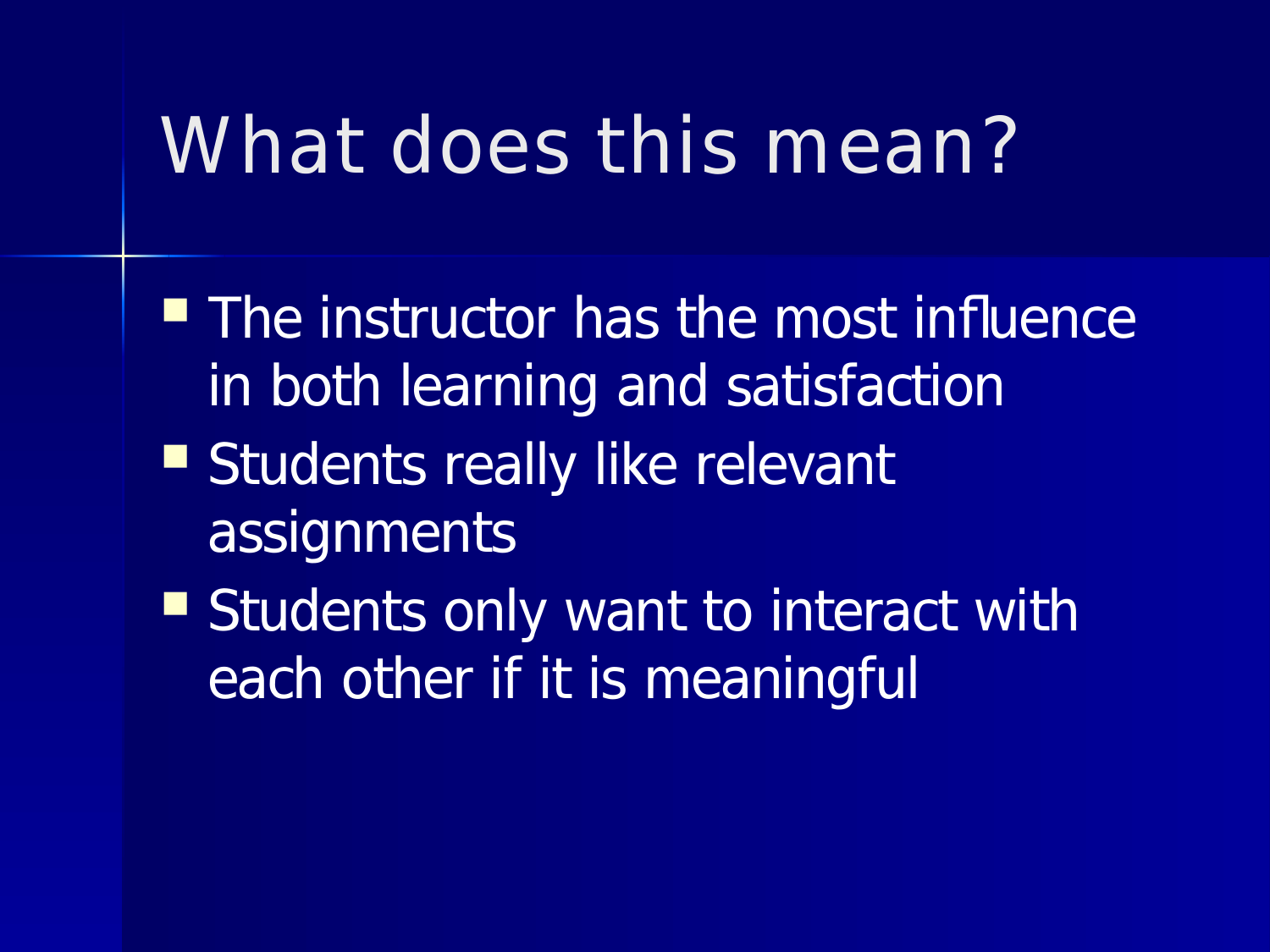

# What does this mean?
The instructor has the most influence in both learning and satisfaction
Students really like relevant assignments
Students only want to interact with each other if it is meaningful